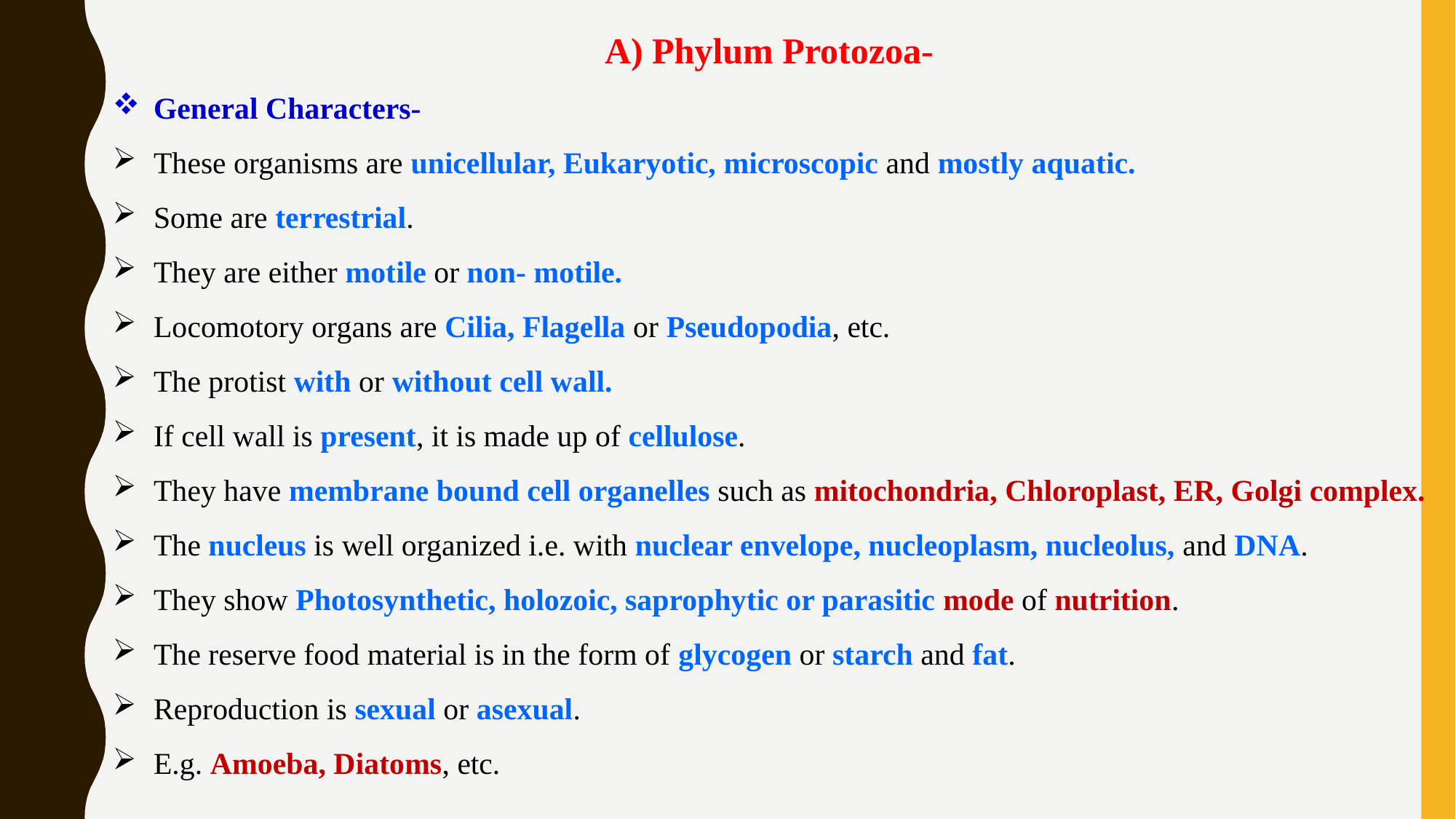

A) Phylum Protozoa-
General Characters-
These organisms are unicellular, Eukaryotic, microscopic and mostly aquatic.
Some are terrestrial.
They are either motile or non- motile.
Locomotory organs are Cilia, Flagella or Pseudopodia, etc.
The protist with or without cell wall.
If cell wall is present, it is made up of cellulose.
They have membrane bound cell organelles such as mitochondria, Chloroplast, ER, Golgi complex.
The nucleus is well organized i.e. with nuclear envelope, nucleoplasm, nucleolus, and DNA.
They show Photosynthetic, holozoic, saprophytic or parasitic mode of nutrition.
The reserve food material is in the form of glycogen or starch and fat.
Reproduction is sexual or asexual.
E.g. Amoeba, Diatoms, etc.